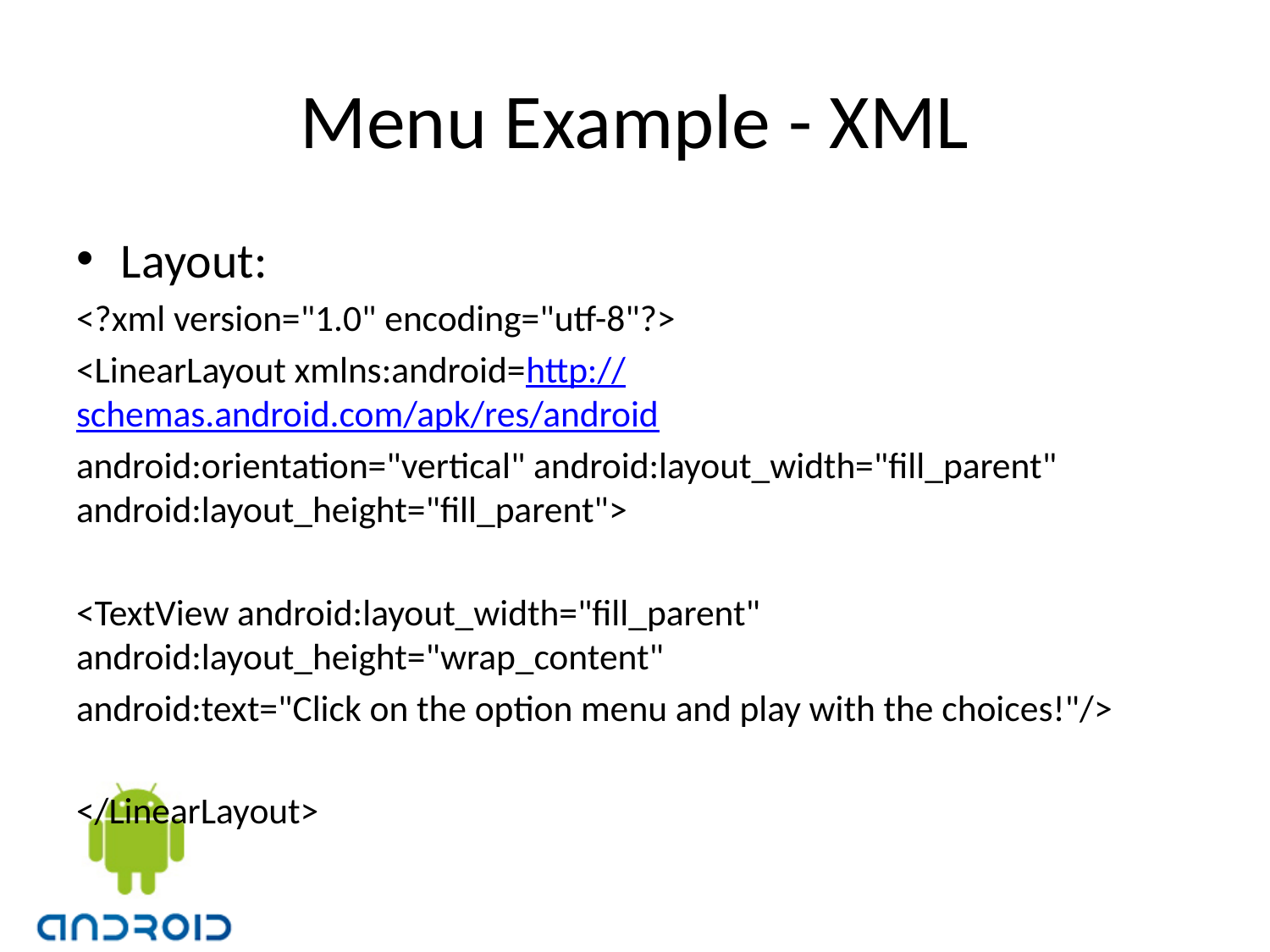

# Menu Example - XML
Layout:
<?xml version="1.0" encoding="utf-8"?>
<LinearLayout xmlns:android=http://schemas.android.com/apk/res/android
android:orientation="vertical" android:layout_width="fill_parent" android:layout_height="fill_parent">

<TextView android:layout_width="fill_parent" android:layout_height="wrap_content"
android:text="Click on the option menu and play with the choices!"/>

</LinearLayout>